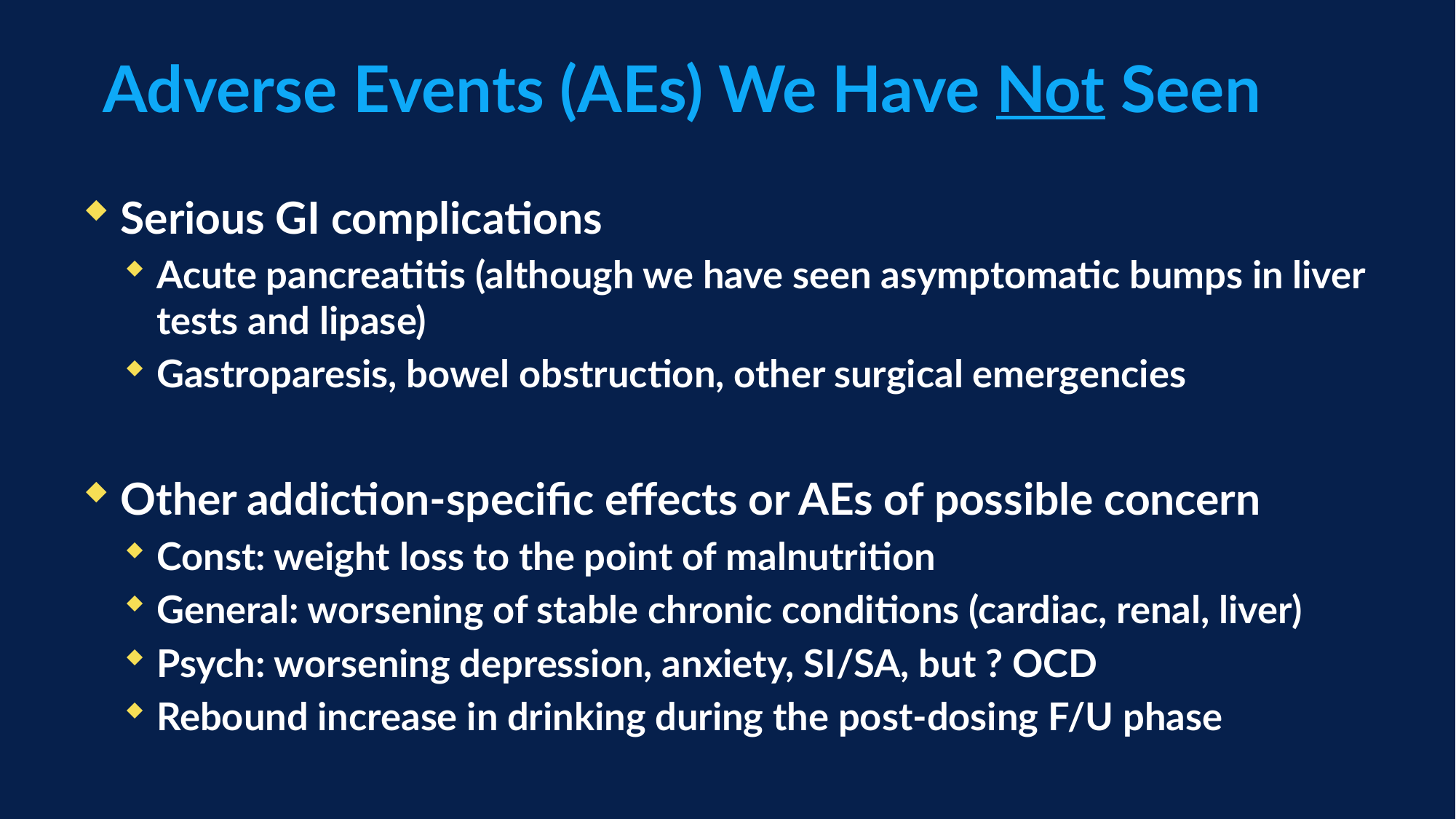

# Adverse Events (AEs) We Have Not Seen
Serious GI complications
Acute pancreatitis (although we have seen asymptomatic bumps in liver tests and lipase)
Gastroparesis, bowel obstruction, other surgical emergencies

Other addiction-specific effects or AEs of possible concern
Const: weight loss to the point of malnutrition
General: worsening of stable chronic conditions (cardiac, renal, liver)
Psych: worsening depression, anxiety, SI/SA, but ? OCD
Rebound increase in drinking during the post-dosing F/U phase